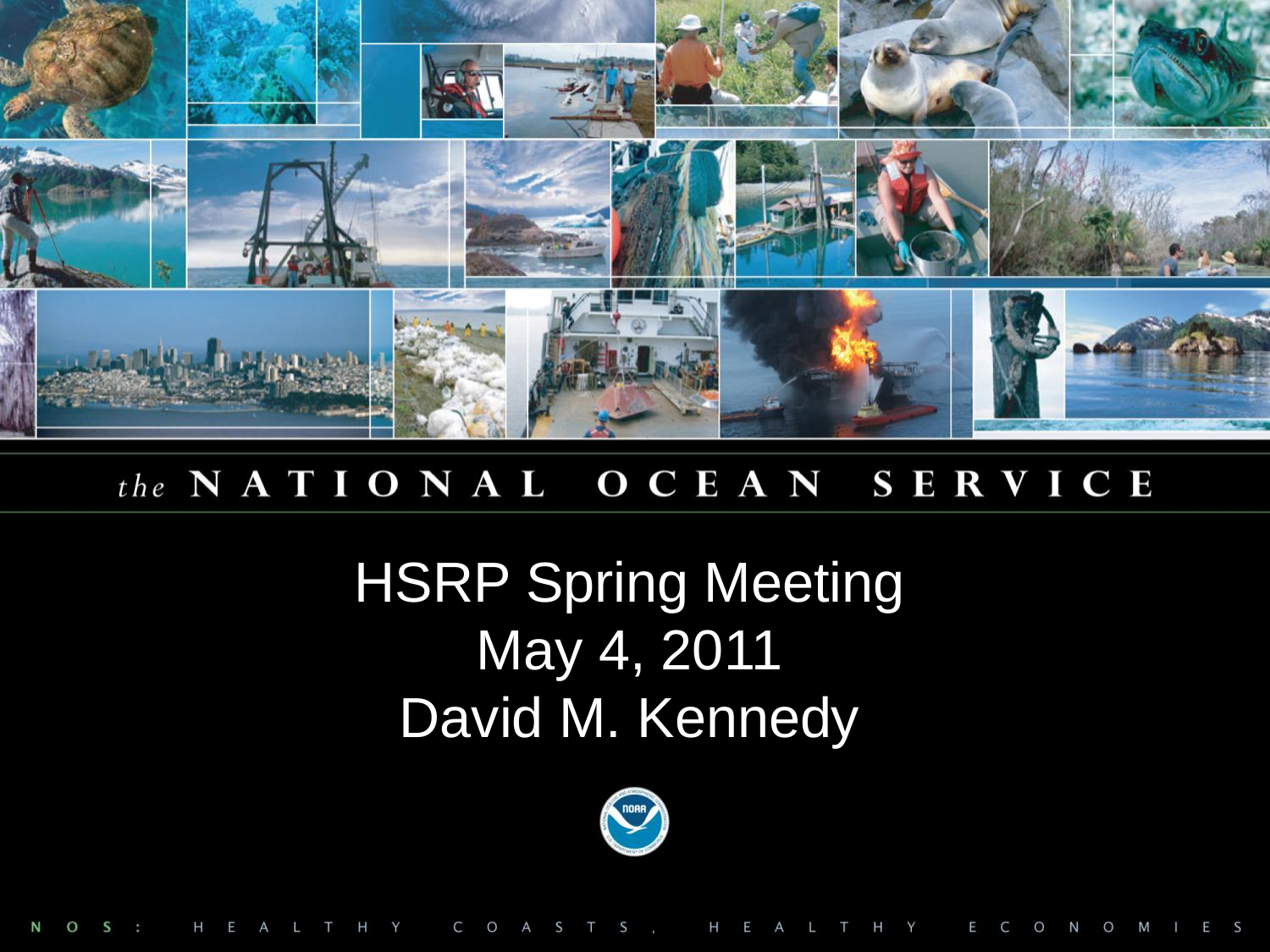

HSRP Spring Meeting
May 4, 2011
David M. Kennedy